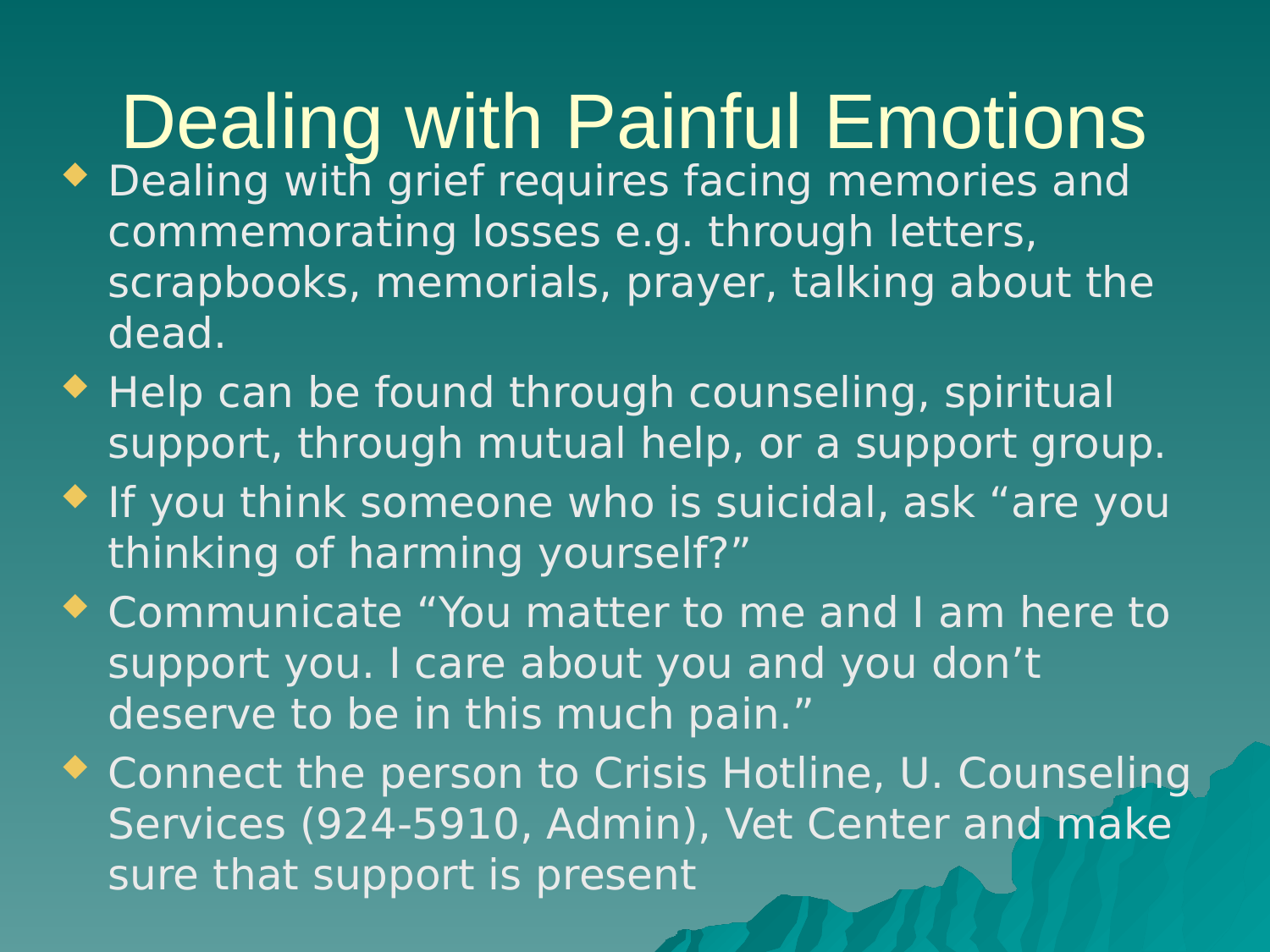

# Dealing with Painful Emotions
Dealing with grief requires facing memories and commemorating losses e.g. through letters, scrapbooks, memorials, prayer, talking about the dead.
Help can be found through counseling, spiritual support, through mutual help, or a support group.
If you think someone who is suicidal, ask “are you thinking of harming yourself?”
Communicate “You matter to me and I am here to support you. I care about you and you don’t deserve to be in this much pain.”
Connect the person to Crisis Hotline, U. Counseling Services (924-5910, Admin), Vet Center and make sure that support is present